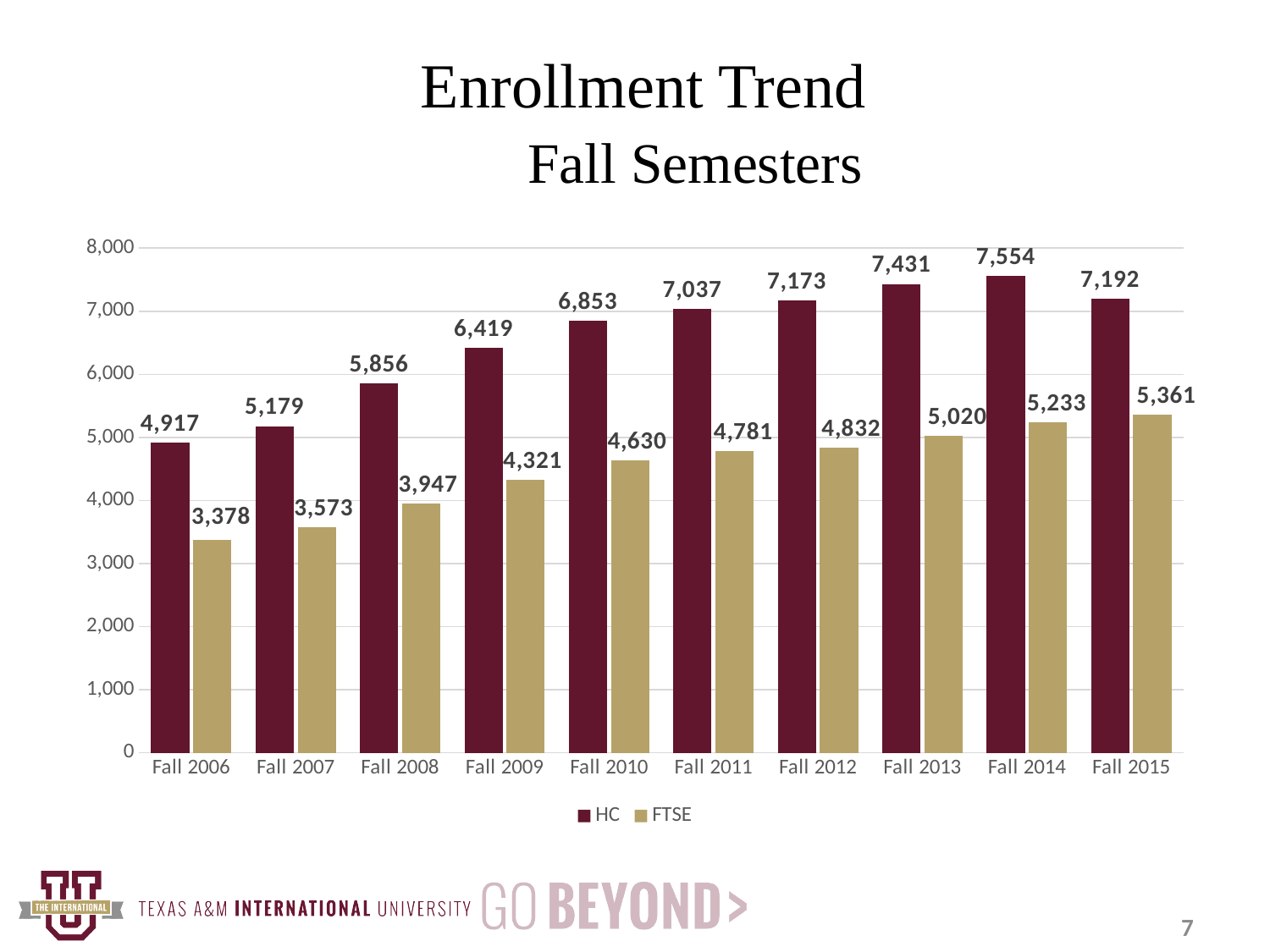

# Enrollment Trend Fall Semesters

### Chart

| Category | HC | FTSE |
|---|---|---|
| Fall 2006 | 4917.0 | 3378.0 |
| Fall 2007 | 5179.0 | 3573.0 |
| Fall 2008 | 5856.0 | 3947.0 |
| Fall 2009 | 6419.0 | 4321.0 |
| Fall 2010 | 6853.0 | 4630.0 |
| Fall 2011 | 7037.0 | 4781.0 |
| Fall 2012 | 7173.0 | 4832.0 |
| Fall 2013 | 7431.0 | 5020.0 |
| Fall 2014 | 7554.0 | 5233.0 |
| Fall 2015 | 7192.0 | 5361.0 |
7